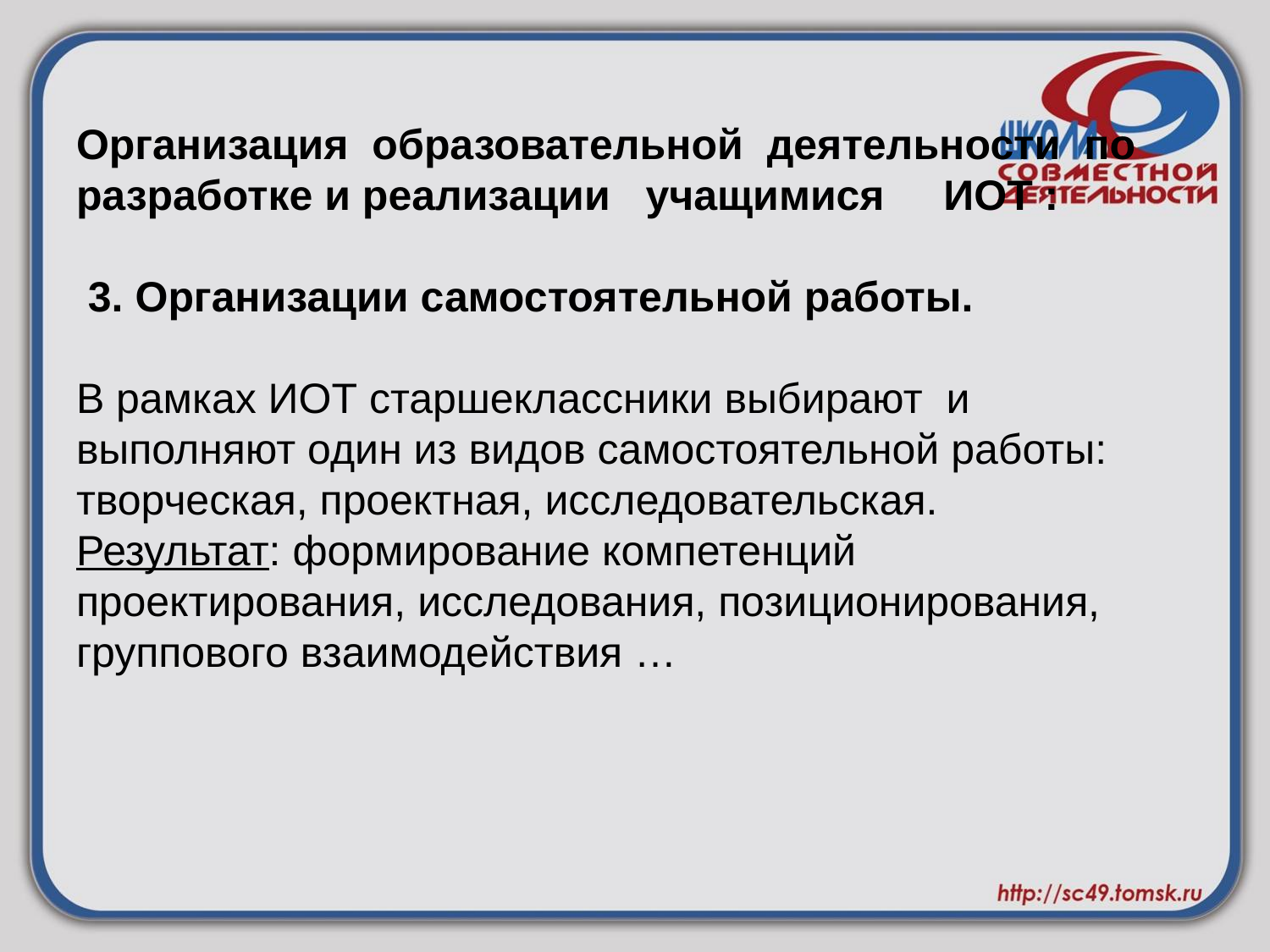

# Oрганизация  образовательной  деятельности  по разработке и реализации   учащимися     ИОТ : 3. Организации самостоятельной работы. В рамках ИОТ старшеклассники выбирают  и выполняют один из видов самостоятельной работы: творческая, проектная, исследовательская. Результат: формирование компетенций проектирования, исследования, позиционирования, группового взаимодействия …